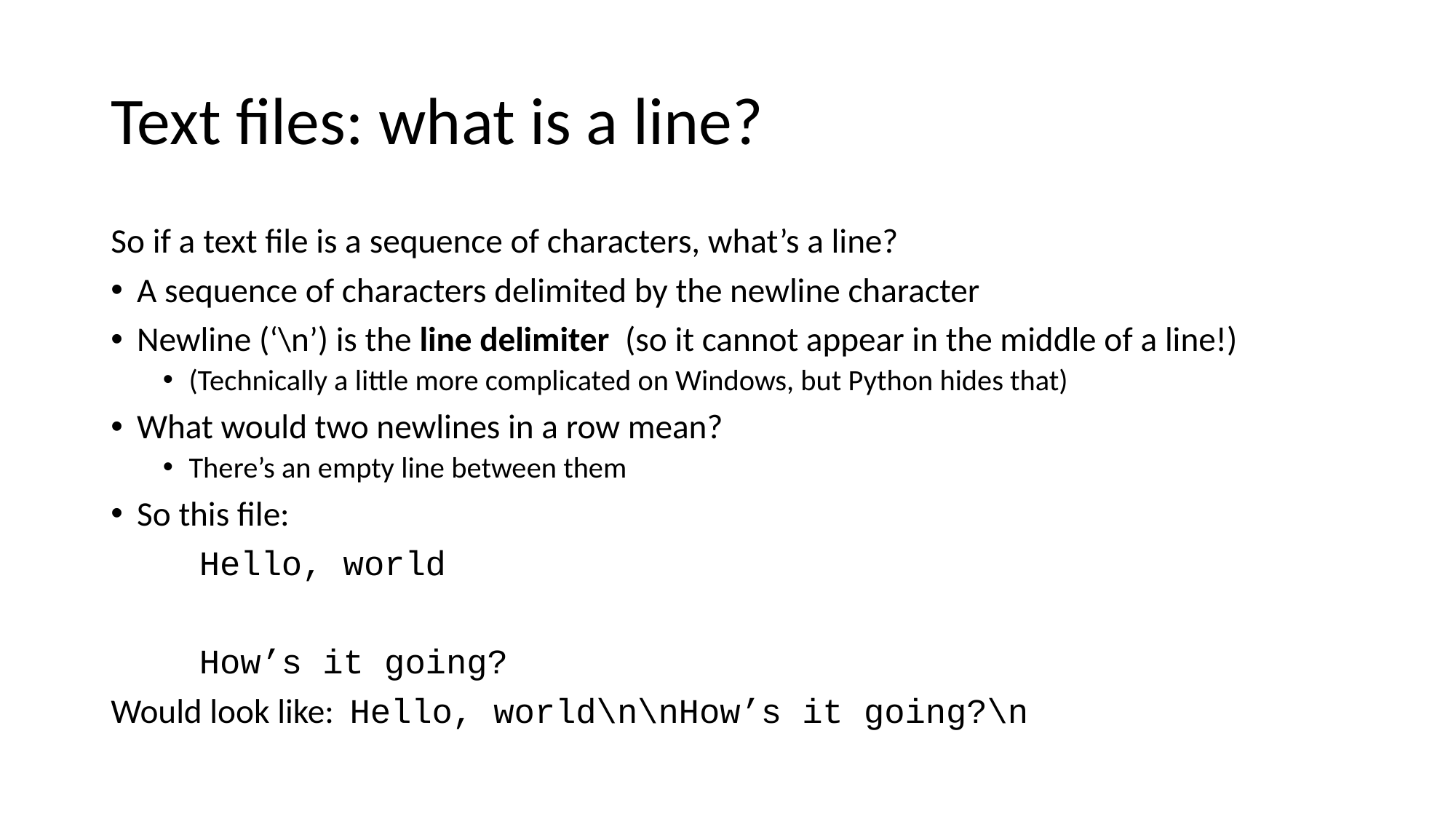

# Text files: what is a line?
So if a text file is a sequence of characters, what’s a line?
A sequence of characters delimited by the newline character
Newline (‘\n’) is the line delimiter  (so it cannot appear in the middle of a line!)
(Technically a little more complicated on Windows, but Python hides that)
What would two newlines in a row mean?
There’s an empty line between them
So this file:
	Hello, world

	How’s it going?
Would look like:  Hello, world\n\nHow’s it going?\n